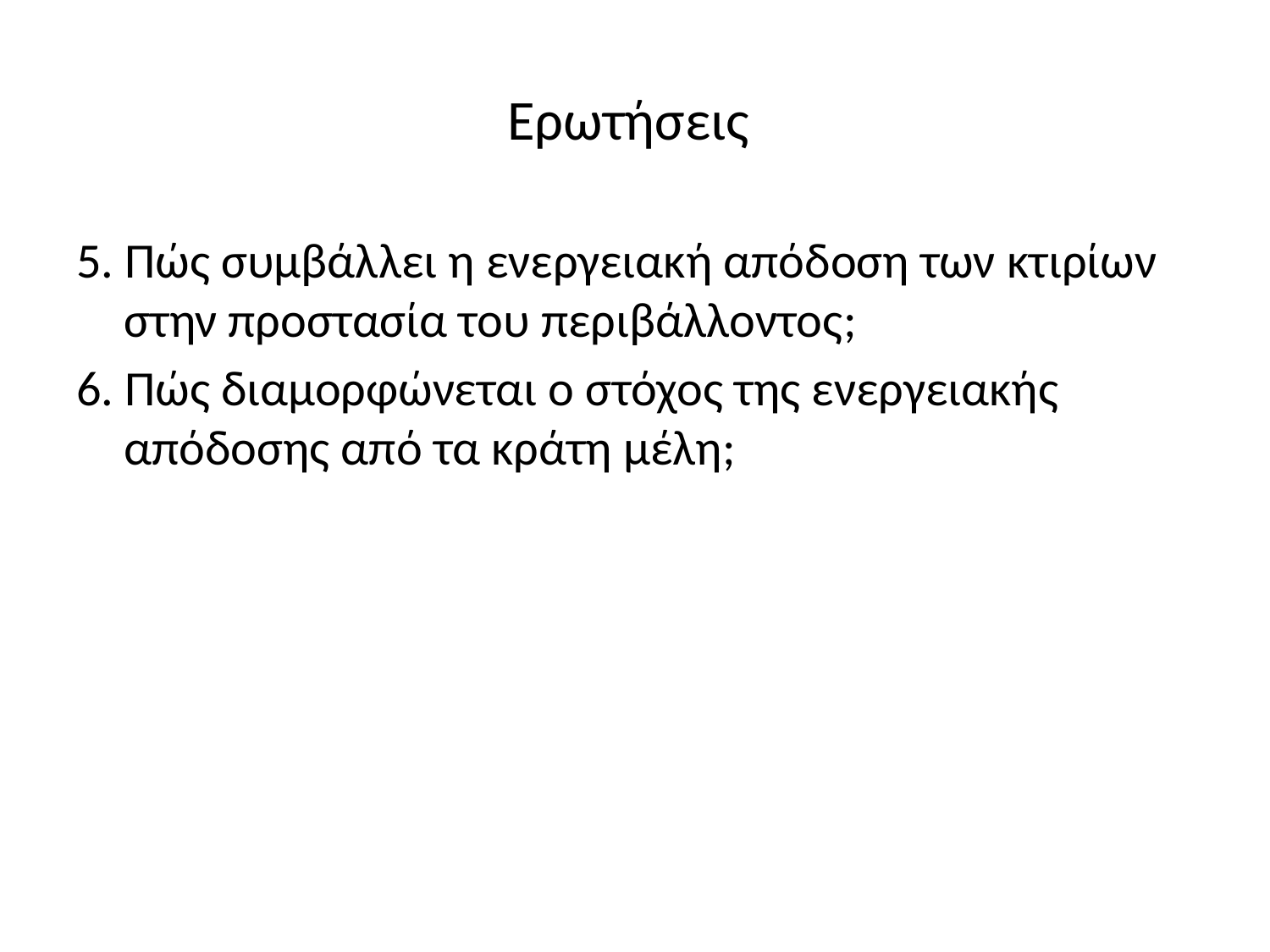

# Ερωτήσεις
5. Πώς συμβάλλει η ενεργειακή απόδοση των κτιρίων στην προστασία του περιβάλλοντος;
6. Πώς διαμορφώνεται ο στόχος της ενεργειακής απόδοσης από τα κράτη μέλη;